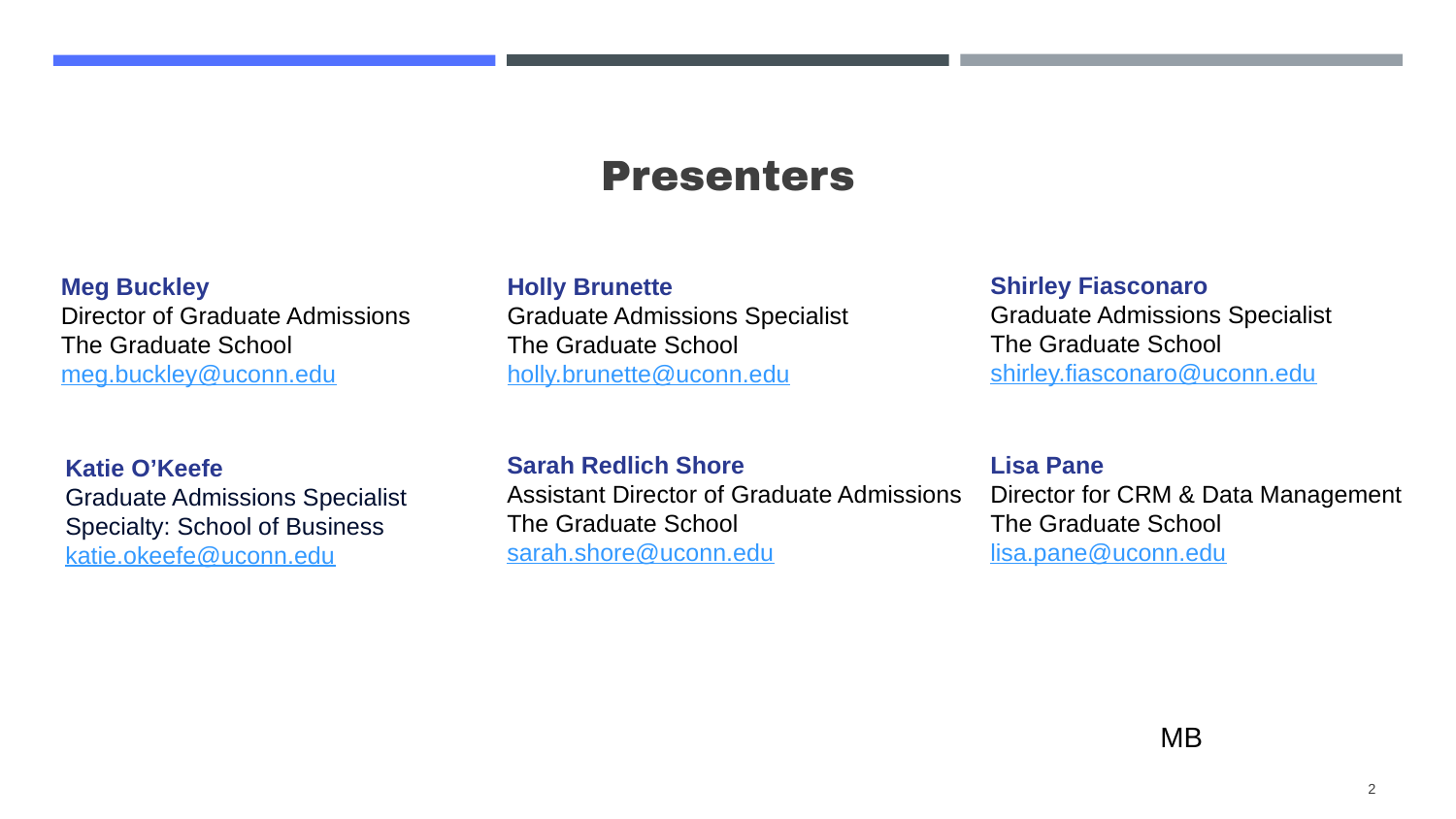

# Presenters
Shirley Fiasconaro
Graduate Admissions Specialist
The Graduate School
shirley.fiasconaro@uconn.edu

Meg Buckley
Director of Graduate Admissions
The Graduate School
meg.buckley@uconn.edu

Holly Brunette
Graduate Admissions Specialist
The Graduate School
holly.brunette@uconn.edu

Lisa Pane
Director for CRM & Data Management
The Graduate School
lisa.pane@uconn.edu

Sarah Redlich Shore
Assistant Director of Graduate Admissions
The Graduate School
sarah.shore@uconn.edu

Katie O’Keefe
Graduate Admissions Specialist
Specialty: School of Business
katie.okeefe@uconn.edu
MB
2